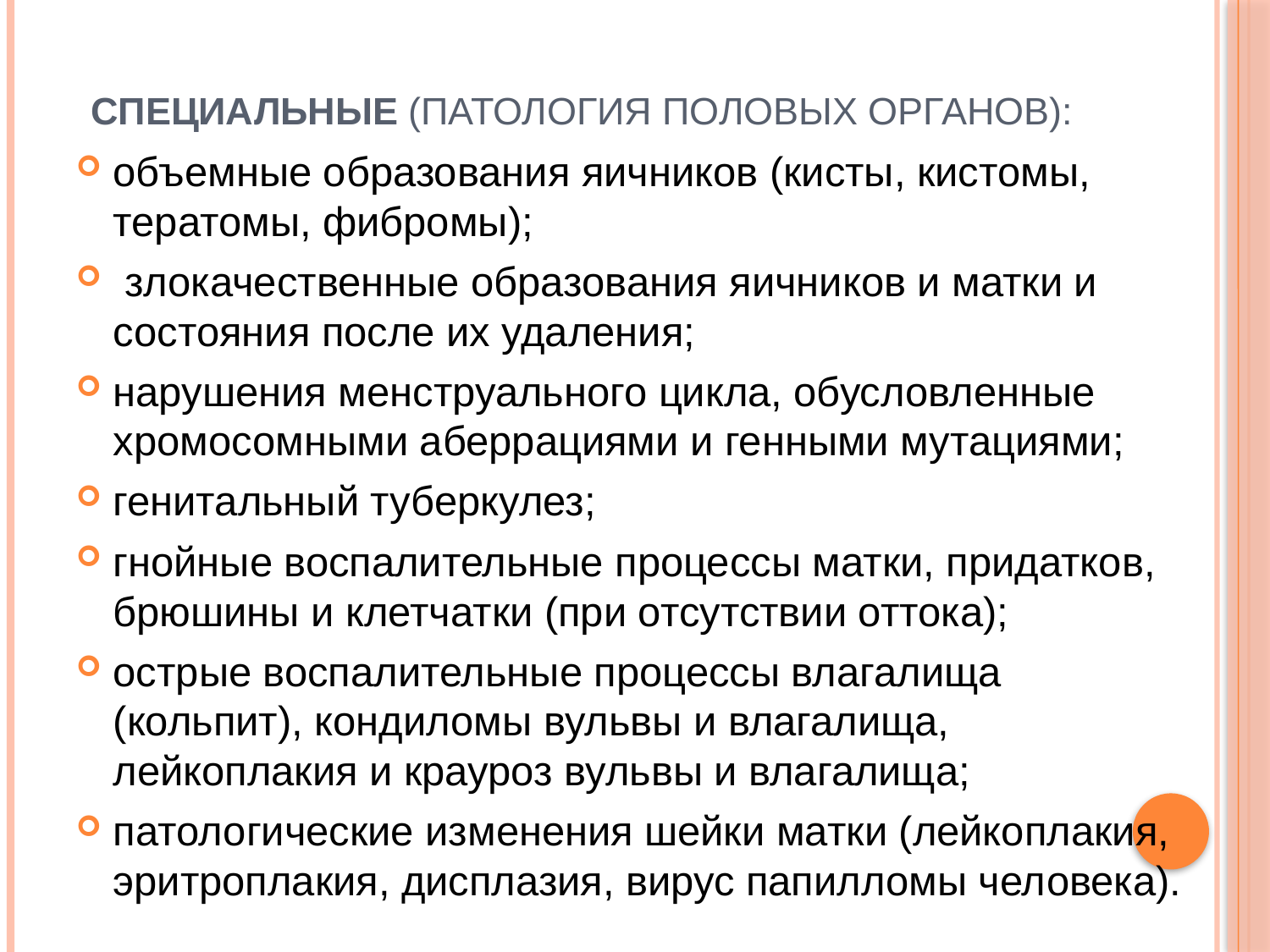

# Специальные (патология половых органов):
объемные образования яичников (кисты, кистомы, тератомы, фибромы);
 злокачественные образования яичников и матки и состояния после их удаления;
нарушения менструального цикла, обусловленные хромосомными аберрациями и генными мутациями;
генитальный туберкулез;
гнойные воспалительные процессы матки, придатков, брюшины и клетчатки (при отсутствии оттока);
острые воспалительные процессы влагалища (кольпит), кондиломы вульвы и влагалища, лейкоплакия и крауроз вульвы и влагалища;
патологические изменения шейки матки (лейкоплакия, эритроплакия, дисплазия, вирус папилломы человека).